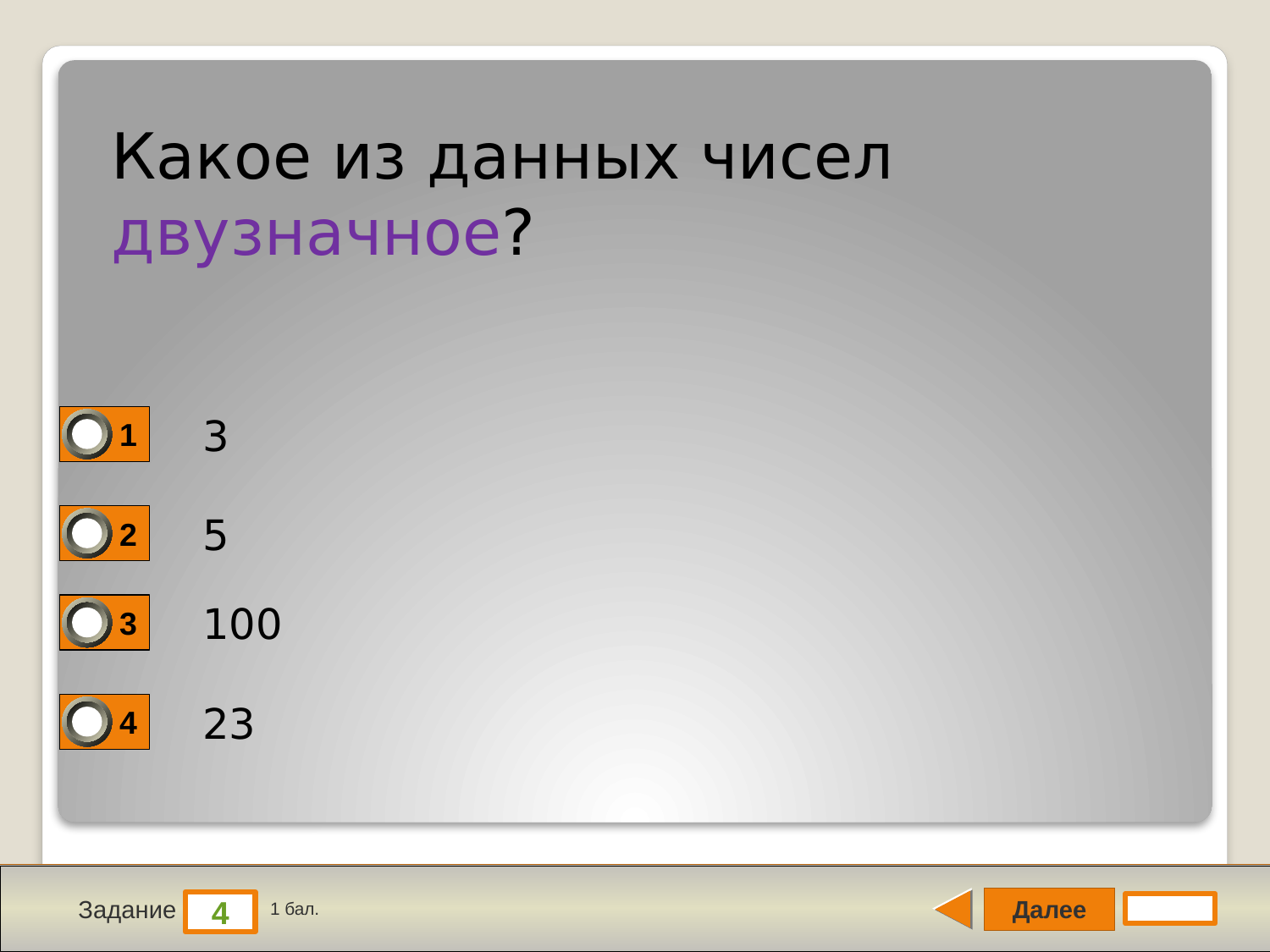

# Какое из данных чисел двузначное?
3
1

5
2

100
3

23
4

Далее
4
Задание

1 бал.